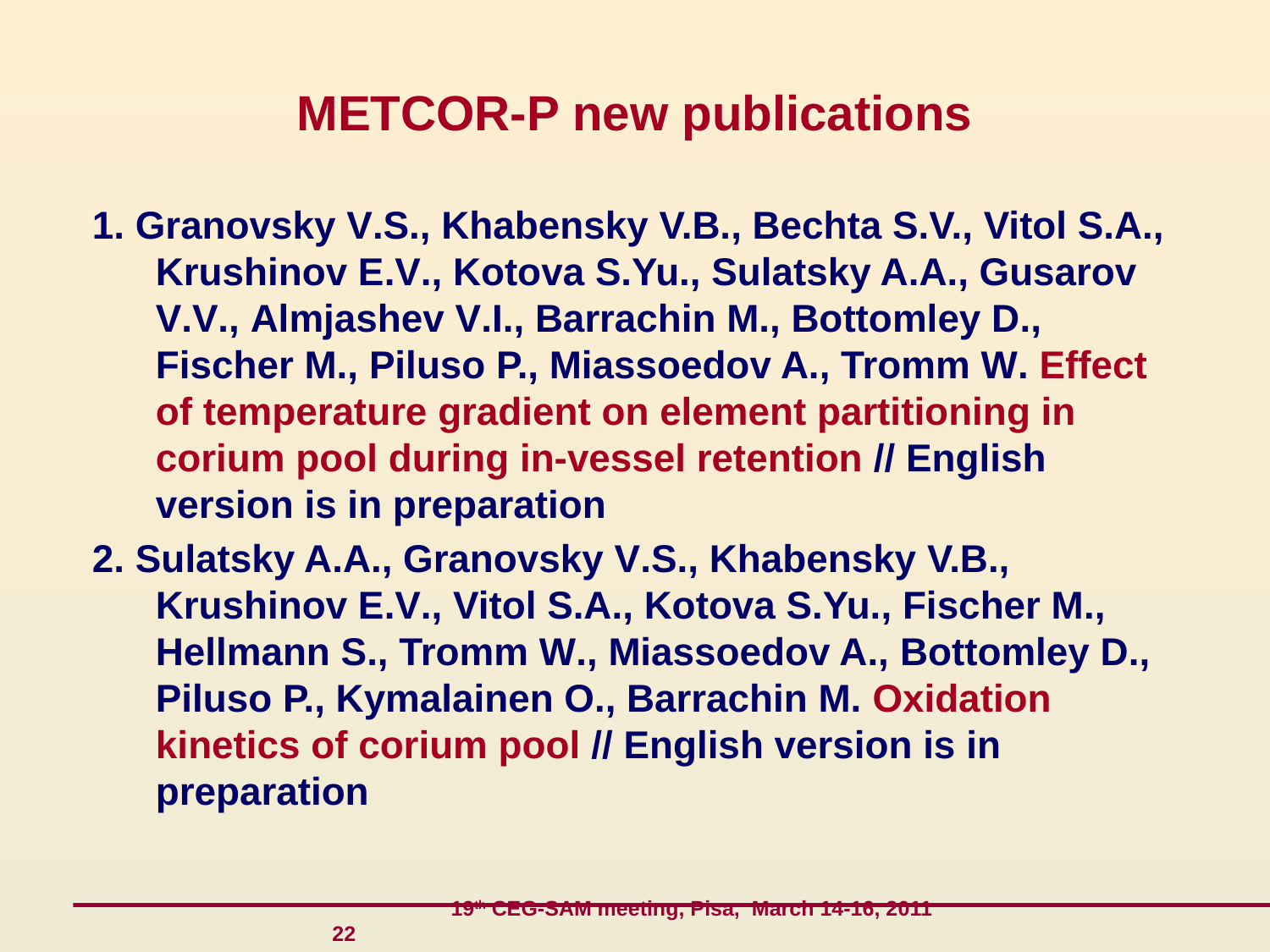

# METCOR-P new publications
1. Granovsky V.S., Khabensky V.B., Bechta S.V., Vitol S.A., Krushinov E.V., Kotova S.Yu., Sulatsky A.A., Gusarov V.V., Almjashev V.I., Barrachin M., Bottomley D., Fischer M., Piluso P., Miassoedov A., Tromm W. Effect of temperature gradient on element partitioning in corium pool during in-vessel retention // English version is in preparation
2. Sulatsky A.A., Granovsky V.S., Khabensky V.B., Krushinov E.V., Vitol S.A., Kotova S.Yu., Fischer M., Hellmann S., Tromm W., Miassoedov A., Bottomley D., Piluso P., Kymalainen O., Barrachin M. Oxidation kinetics of corium pool // English version is in preparation

                    19th CEG-SAM meeting, Pisa,  March 14-16, 2011                                                   22